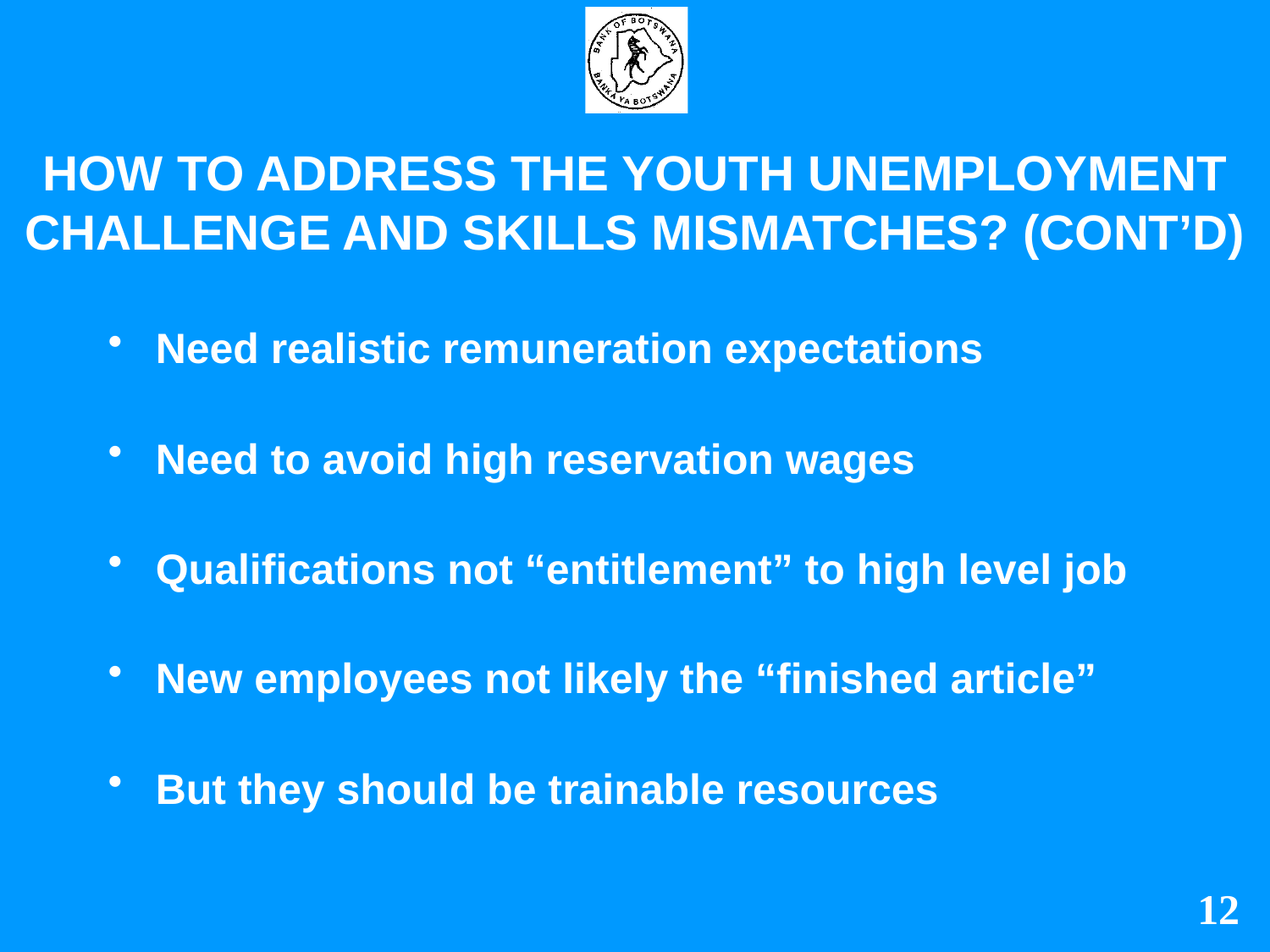

# HOW TO ADDRESS THE YOUTH UNEMPLOYMENT CHALLENGE AND SKILLS MISMATCHES? (CONT’D)
Need realistic remuneration expectations
Need to avoid high reservation wages
Qualifications not “entitlement” to high level job
New employees not likely the “finished article”
But they should be trainable resources